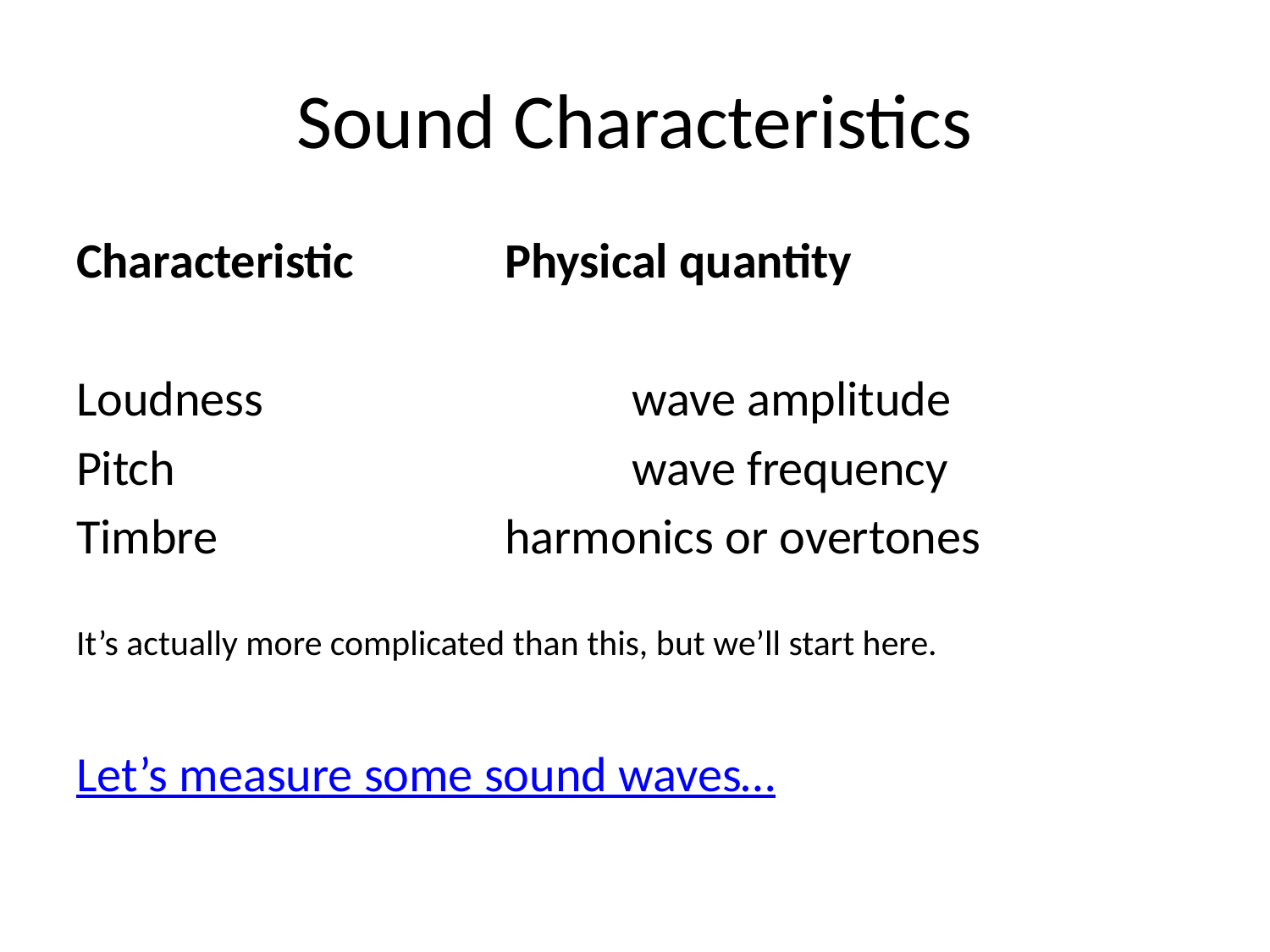

# Sound Characteristics
Characteristic		Physical quantity

Loudness  			wave amplitude
Pitch 				wave frequency
Timbre			harmonics or overtones

It’s actually more complicated than this, but we’ll start here.

Let’s measure some sound waves…